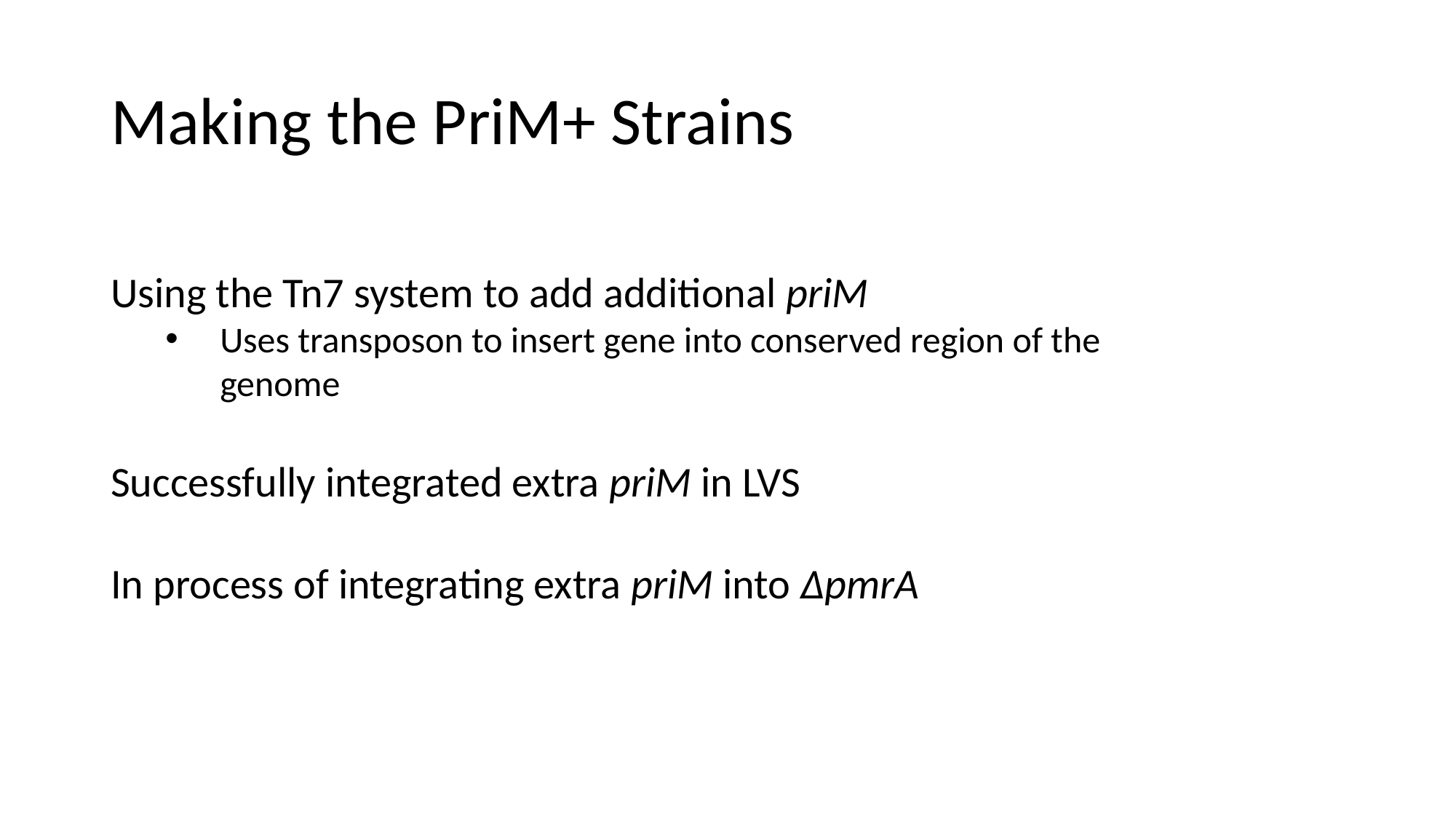

# Making the PriM+ Strains
Using the Tn7 system to add additional priM
Uses transposon to insert gene into conserved region of the genome

Successfully integrated extra priM in LVS

In process of integrating extra priM into ΔpmrA